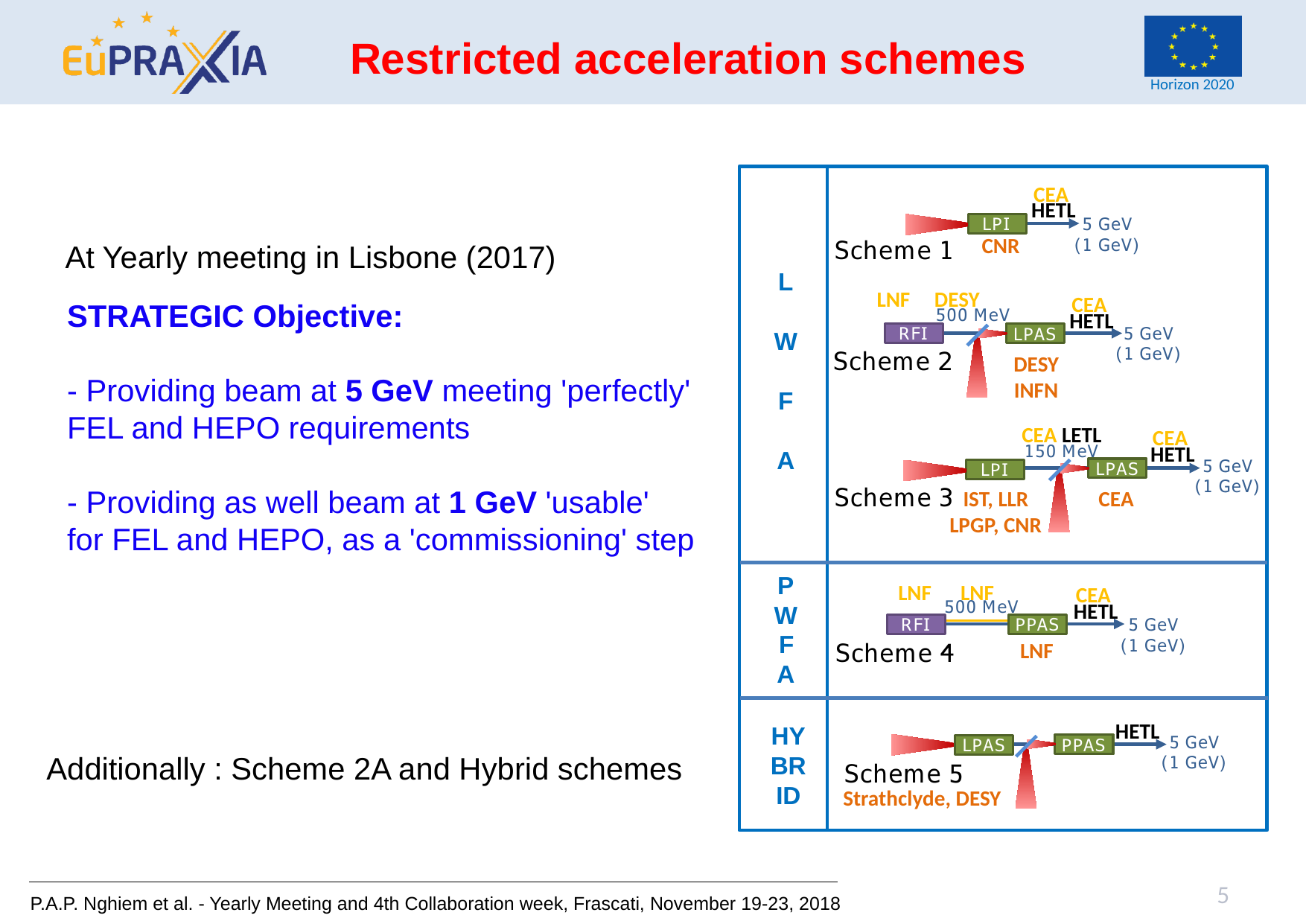

Restricted acceleration schemes

CEA
HETL
5 GeV
(1 GeV)

LPI
CNR
Scheme 1
At Yearly meeting in Lisbone (2017)
L

W

F

A
LNF     DESY
CEA
HETL
500 MeV
5 GeV
(1 GeV)

RFI
LPAS

Scheme 2
DESY
INFN
STRATEGIC Objective:

- Providing beam at 5 GeV meeting 'perfectly'
FEL and HEPO requirements

- Providing as well beam at 1 GeV 'usable'
for FEL and HEPO, as a 'commissioning' step
CEA LETL
CEA
HETL
150 MeV

5 GeV
(1 GeV)

LPAS
LPI

Scheme 3
IST, LLR
LPGP, CNR
CEA
PWFA
LNF      LNF
CEA
HETL
500 MeV
5 GeV
(1 GeV)
RFI
PPAS
LNF
Scheme 4
HETL

5 GeV
(1 GeV)

PPAS
LPAS

Scheme 5
Strathclyde, DESY
HYBRID
Additionally : Scheme 2A and Hybrid schemes
5